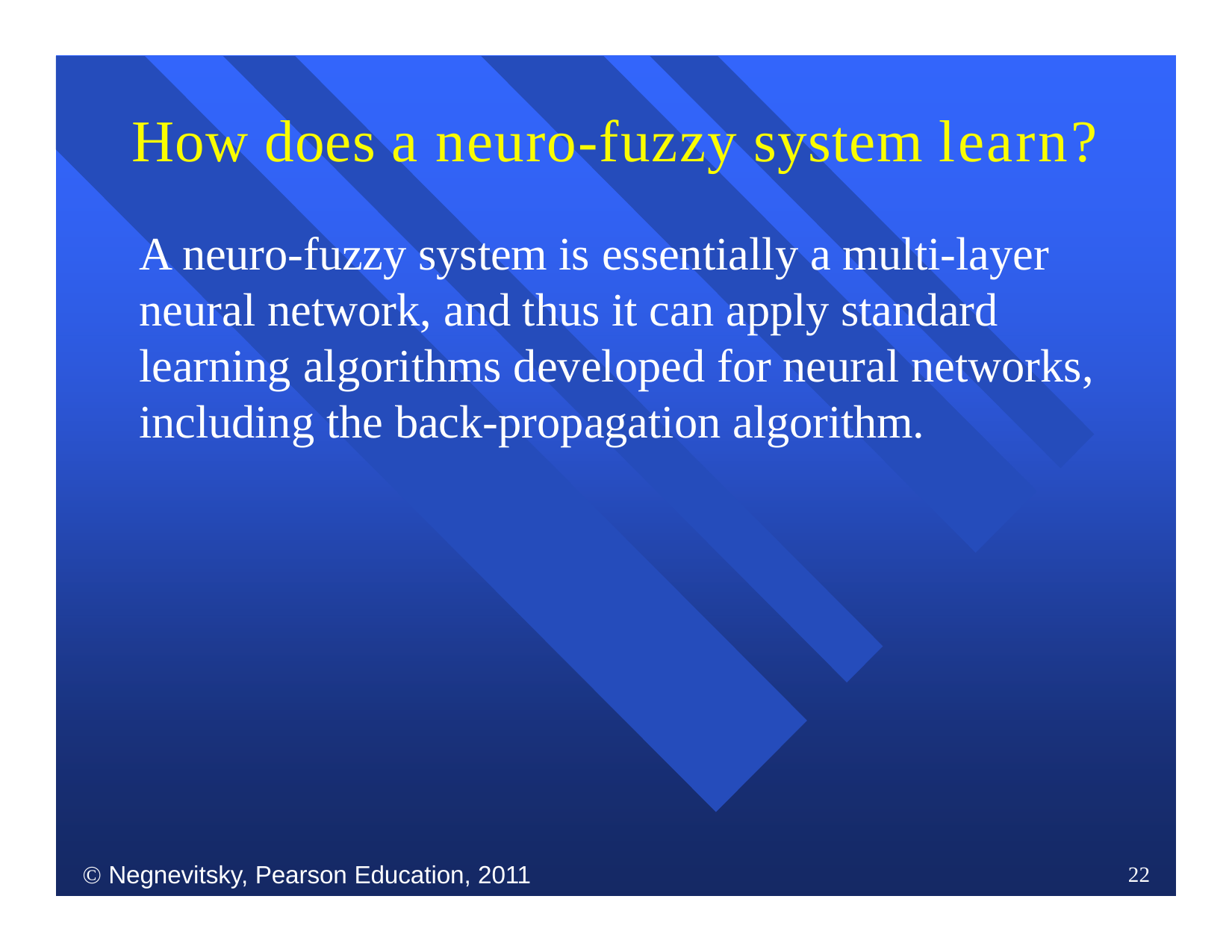

# How does a neuro-fuzzy system learn?
A neuro-fuzzy system is essentially a multi-layer  neural network, and thus it can apply standard  learning algorithms developed for neural networks,  including the back-propagation algorithm.
© Negnevitsky, Pearson Education, 2011
22